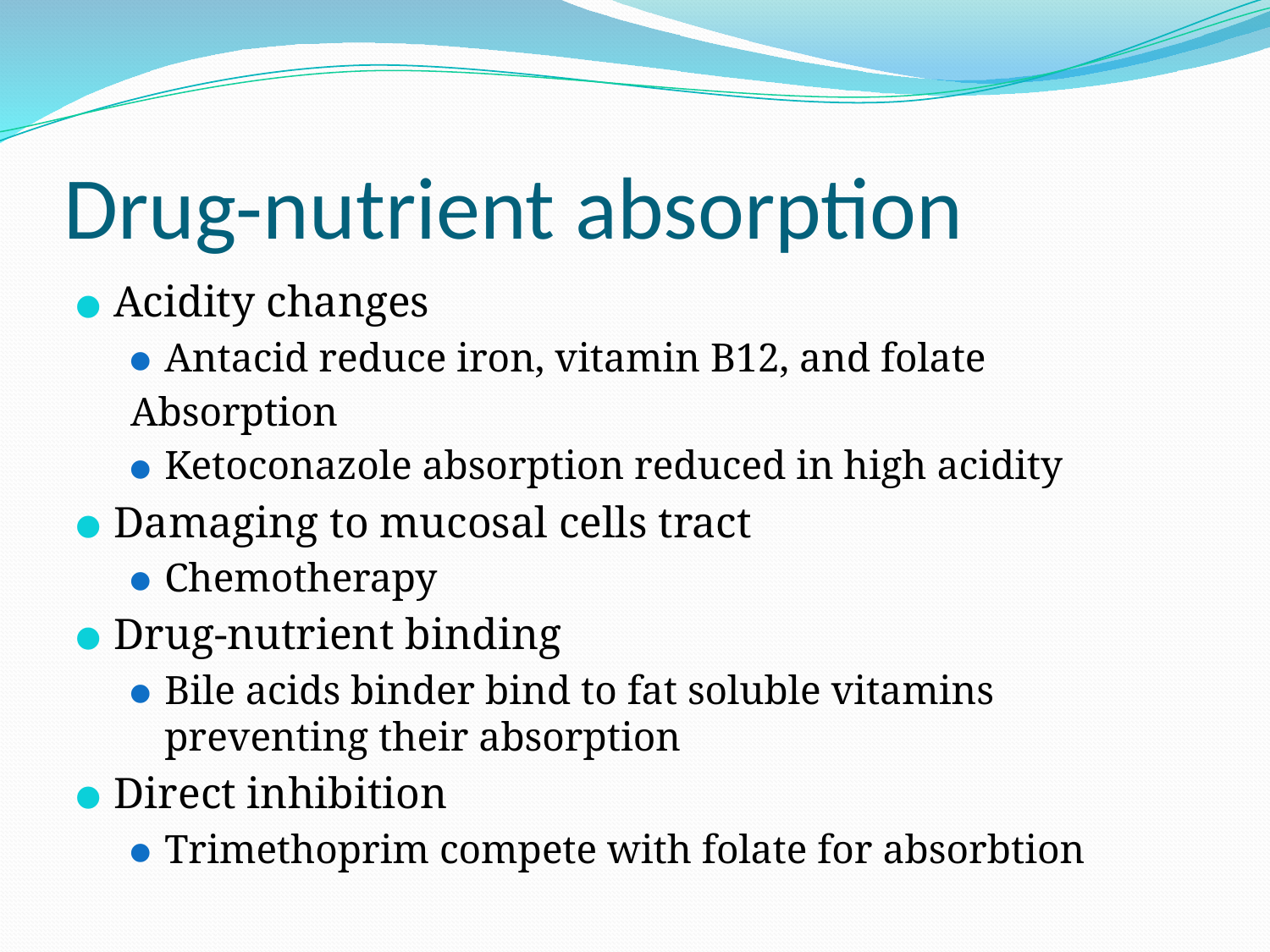

# Drug-nutrient absorption
Acidity changes
Antacid reduce iron, vitamin B12, and folate
Absorption
Ketoconazole absorption reduced in high acidity
Damaging to mucosal cells tract
Chemotherapy
Drug-nutrient binding
Bile acids binder bind to fat soluble vitamins  preventing their absorption
Direct inhibition
Trimethoprim compete with folate for absorbtion